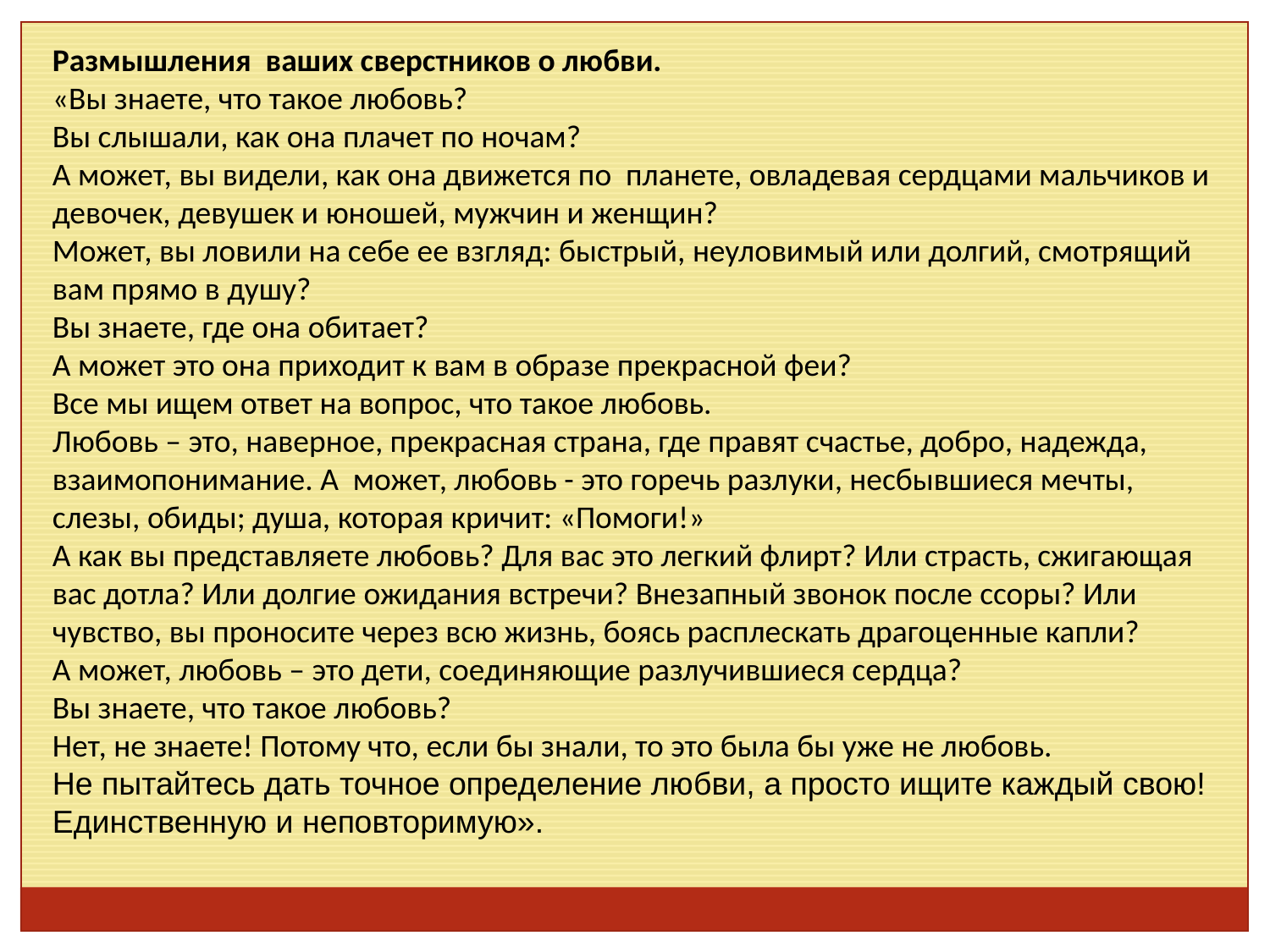

Размышления  ваших сверстников о любви.
«Вы знаете, что такое любовь?
Вы слышали, как она плачет по ночам?
А может, вы видели, как она движется по  планете, овладевая сердцами мальчиков и девочек, девушек и юношей, мужчин и женщин?
Может, вы ловили на себе ее взгляд: быстрый, неуловимый или долгий, смотрящий вам прямо в душу?
Вы знаете, где она обитает?
А может это она приходит к вам в образе прекрасной феи?
Все мы ищем ответ на вопрос, что такое любовь.
Любовь – это, наверное, прекрасная страна, где правят счастье, добро, надежда, взаимопонимание. А  может, любовь - это горечь разлуки, несбывшиеся мечты, слезы, обиды; душа, которая кричит: «Помоги!»
А как вы представляете любовь? Для вас это легкий флирт? Или страсть, сжигающая вас дотла? Или долгие ожидания встречи? Внезапный звонок после ссоры? Или чувство, вы проносите через всю жизнь, боясь расплескать драгоценные капли?
А может, любовь – это дети, соединяющие разлучившиеся сердца?
Вы знаете, что такое любовь?
Нет, не знаете! Потому что, если бы знали, то это была бы уже не любовь.
Не пытайтесь дать точное определение любви, а просто ищите каждый свою! Единственную и неповторимую».